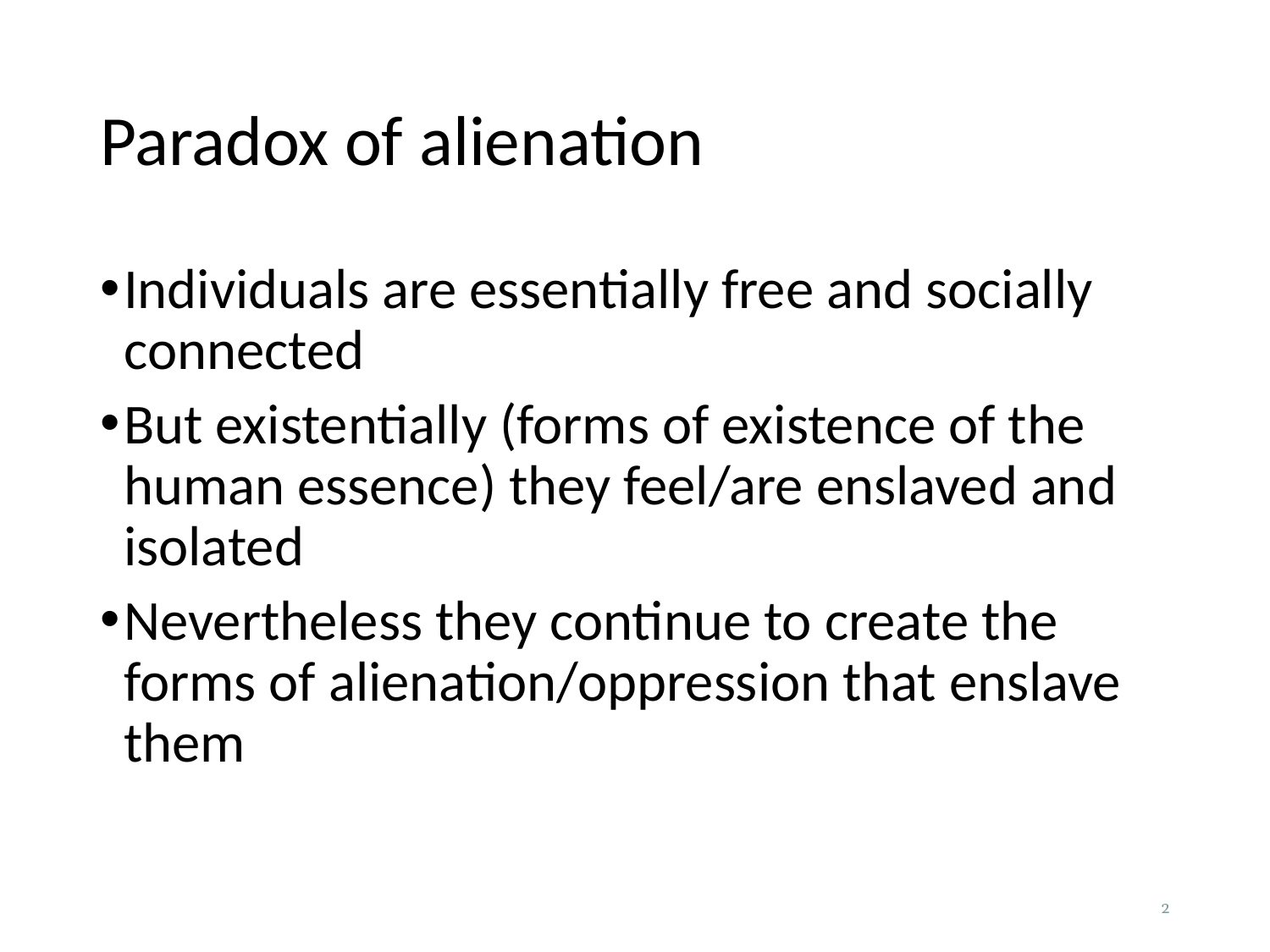

# Paradox of alienation
Individuals are essentially free and socially connected
But existentially (forms of existence of the human essence) they feel/are enslaved and isolated
Nevertheless they continue to create the forms of alienation/oppression that enslave them
2